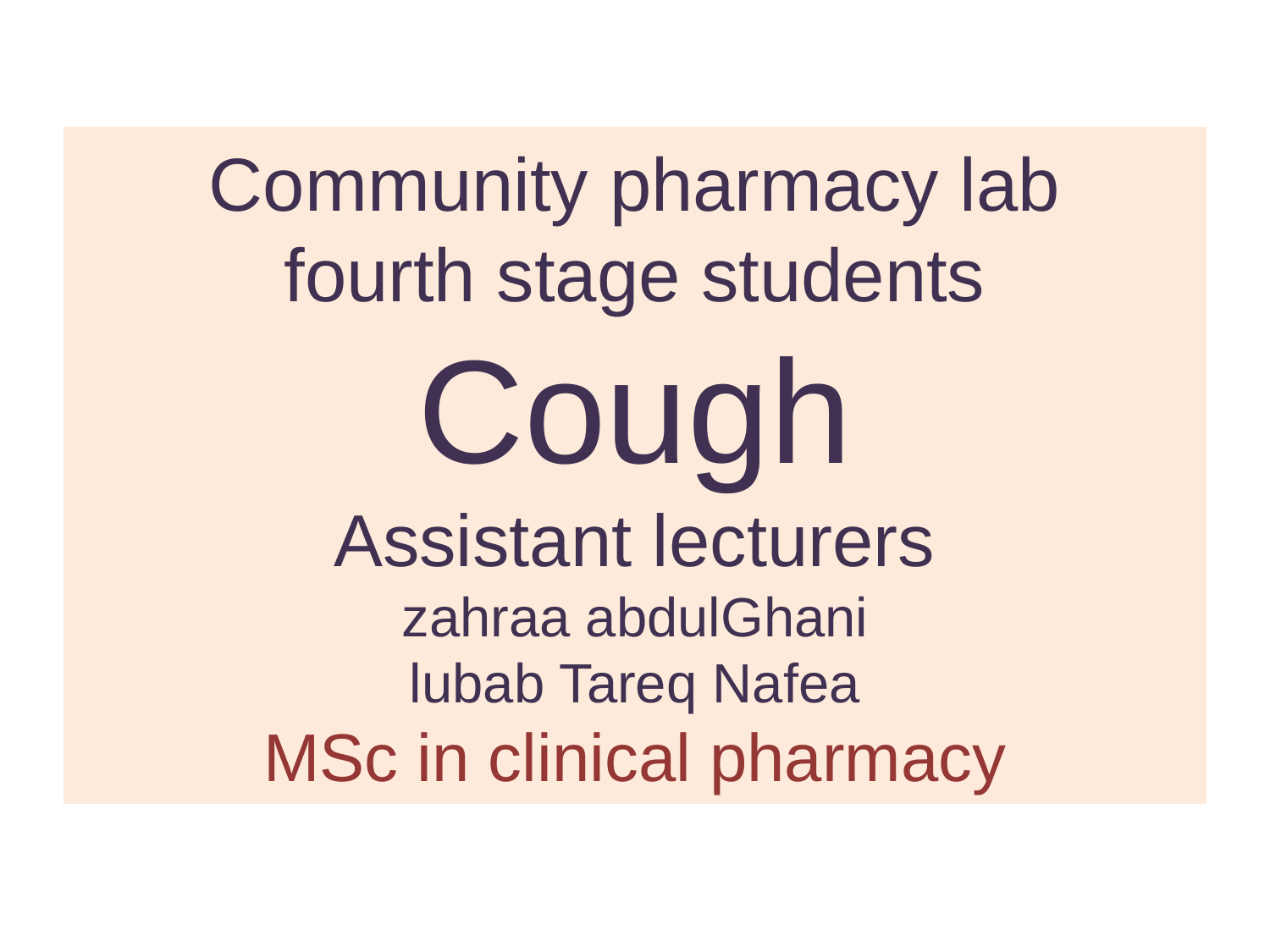

# Community pharmacy lab fourth stage students Cough Assistant lecturers zahraa abdulGhani lubab Tareq Nafea MSc in clinical pharmacy